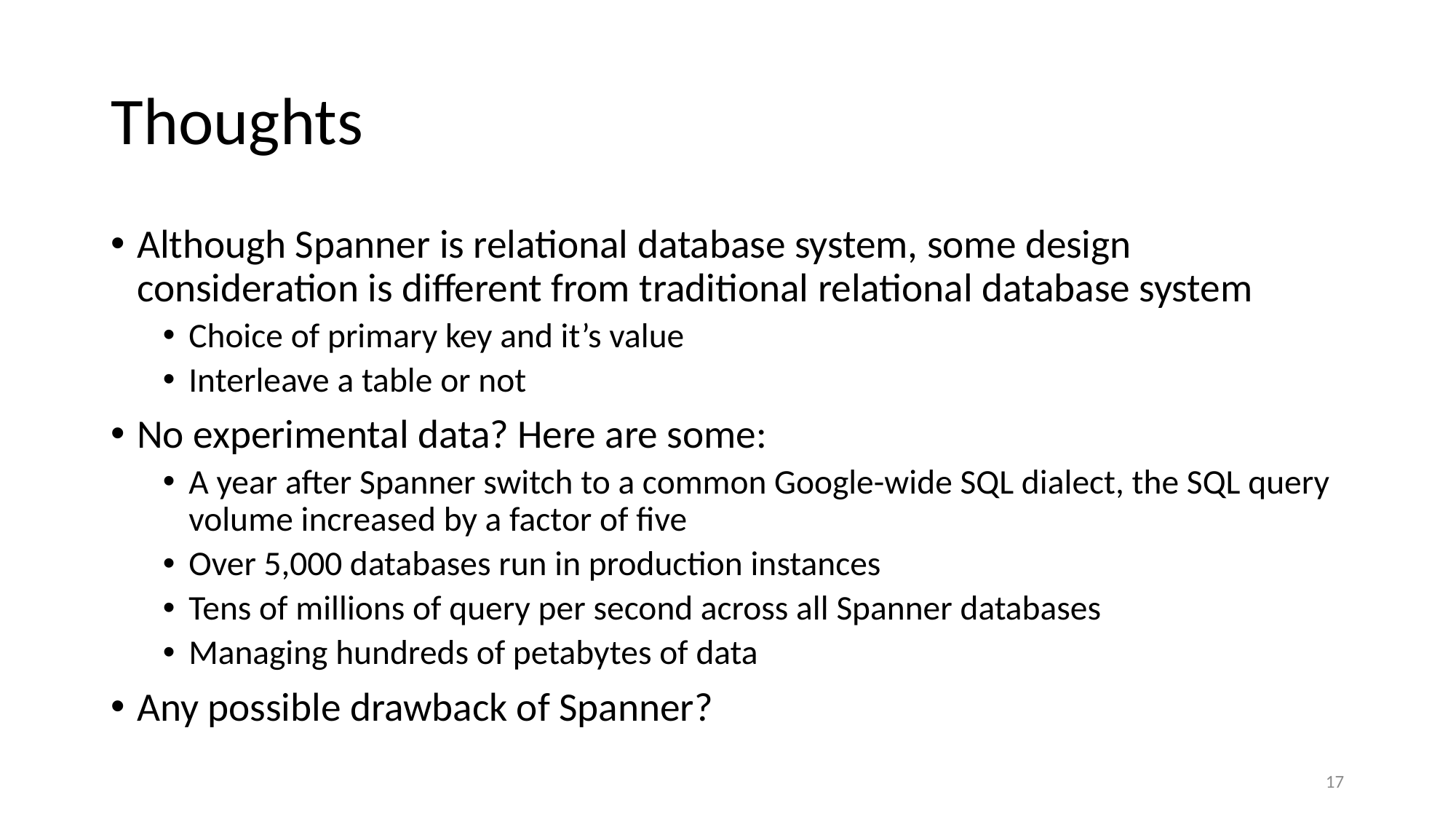

# Thoughts
Although Spanner is relational database system, some design consideration is different from traditional relational database system
Choice of primary key and it’s value
Interleave a table or not
No experimental data? Here are some:
A year after Spanner switch to a common Google-wide SQL dialect, the SQL query volume increased by a factor of five
Over 5,000 databases run in production instances
Tens of millions of query per second across all Spanner databases
Managing hundreds of petabytes of data
Any possible drawback of Spanner?
17